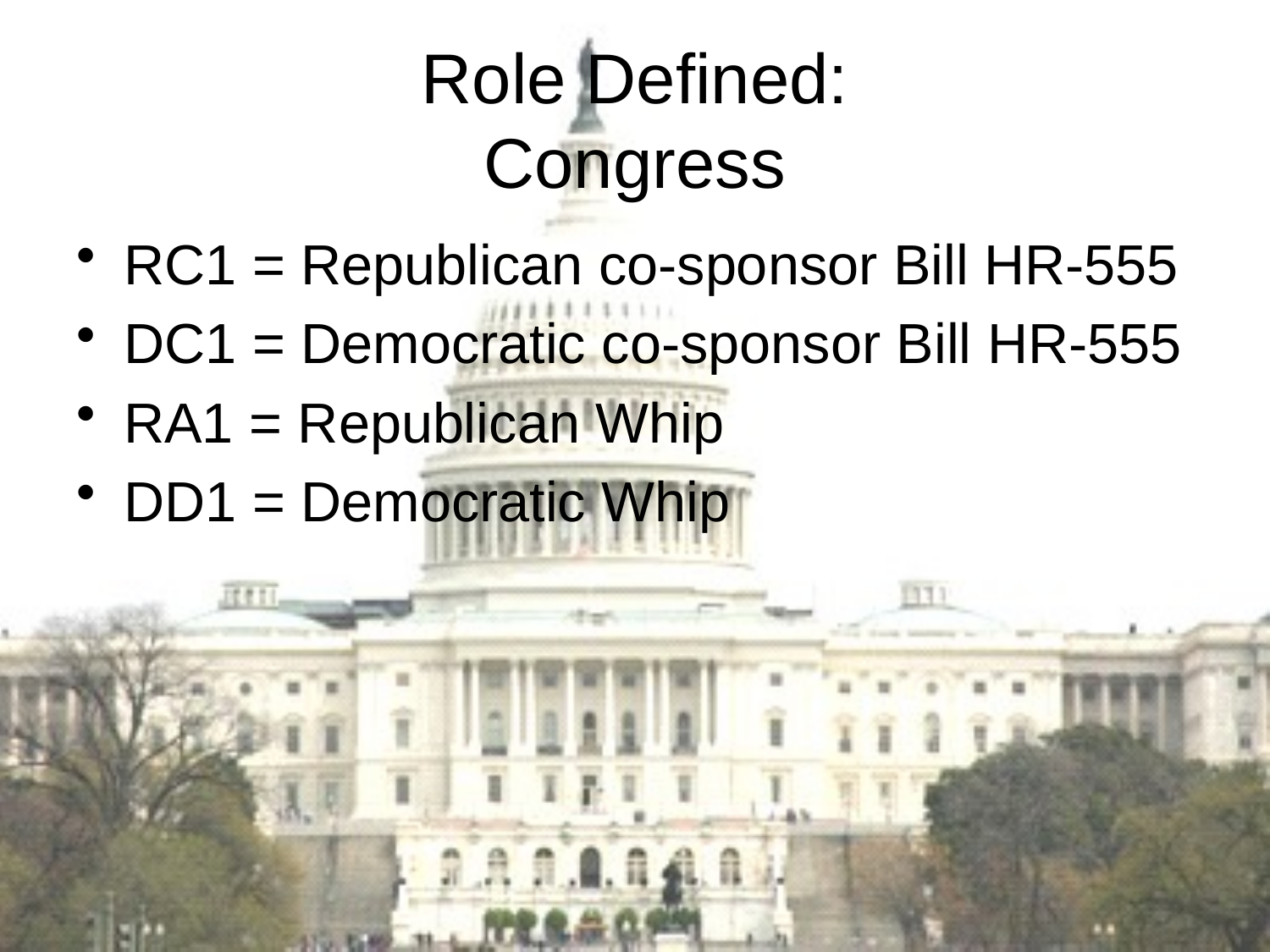

# Role Defined: Congress
RC1 = Republican co-sponsor Bill HR-555
DC1 = Democratic co-sponsor Bill HR-555
RA1 = Republican Whip
DD1 = Democratic Whip